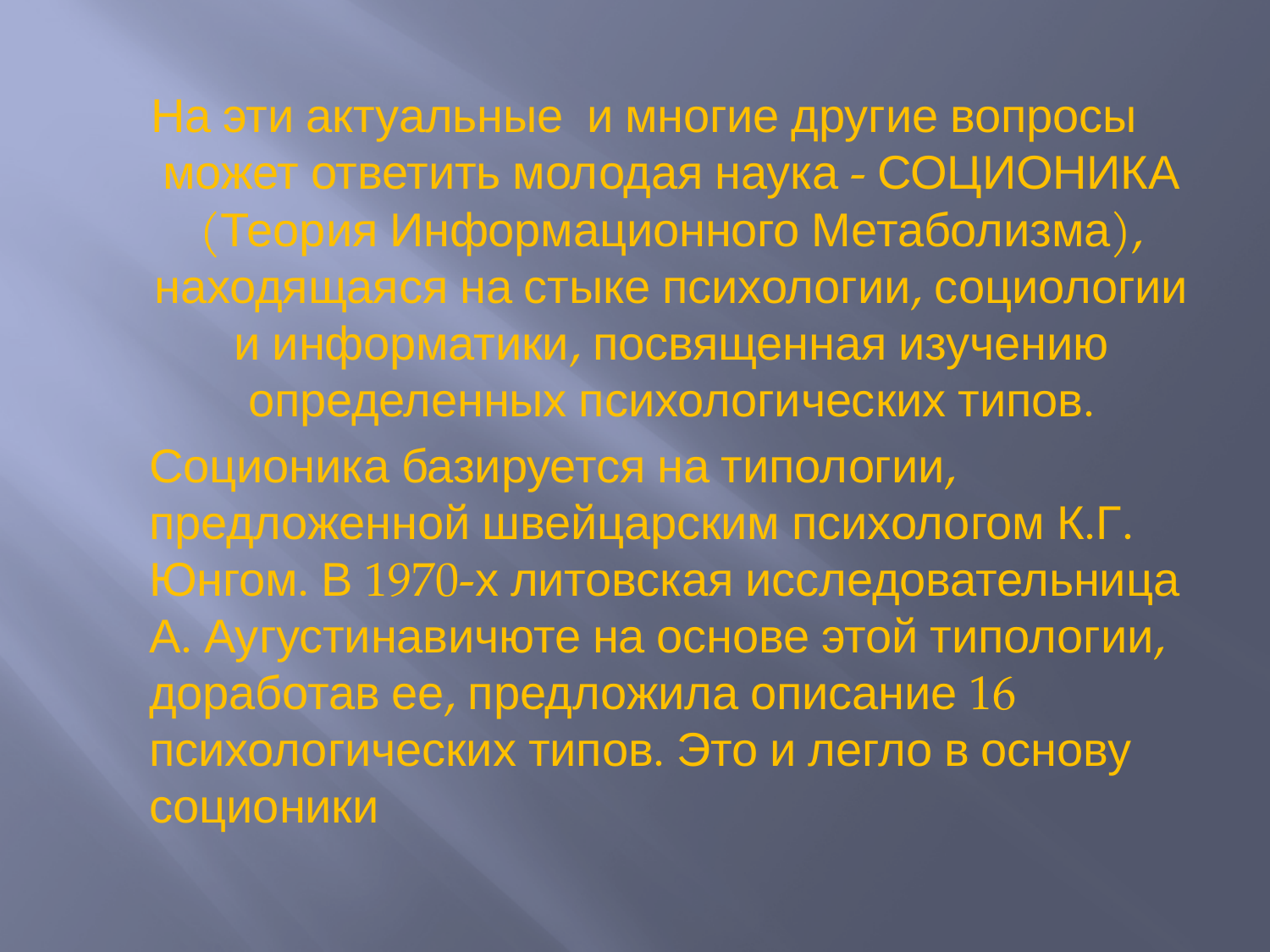

#
На эти актуальные  и многие другие вопросы может ответить молодая наука - СОЦИОНИКА (Теория Информационного Метаболизма), находящаяся на стыке психологии, социологии и информатики, посвященная изучению определенных психологических типов.
	Соционика базируется на типологии, предложенной швейцарским психологом К.Г. Юнгом. В 1970-х литовская исследовательница А. Аугустинавичюте на основе этой типологии, доработав ее, предложила описание 16 психологических типов. Это и легло в основу соционики